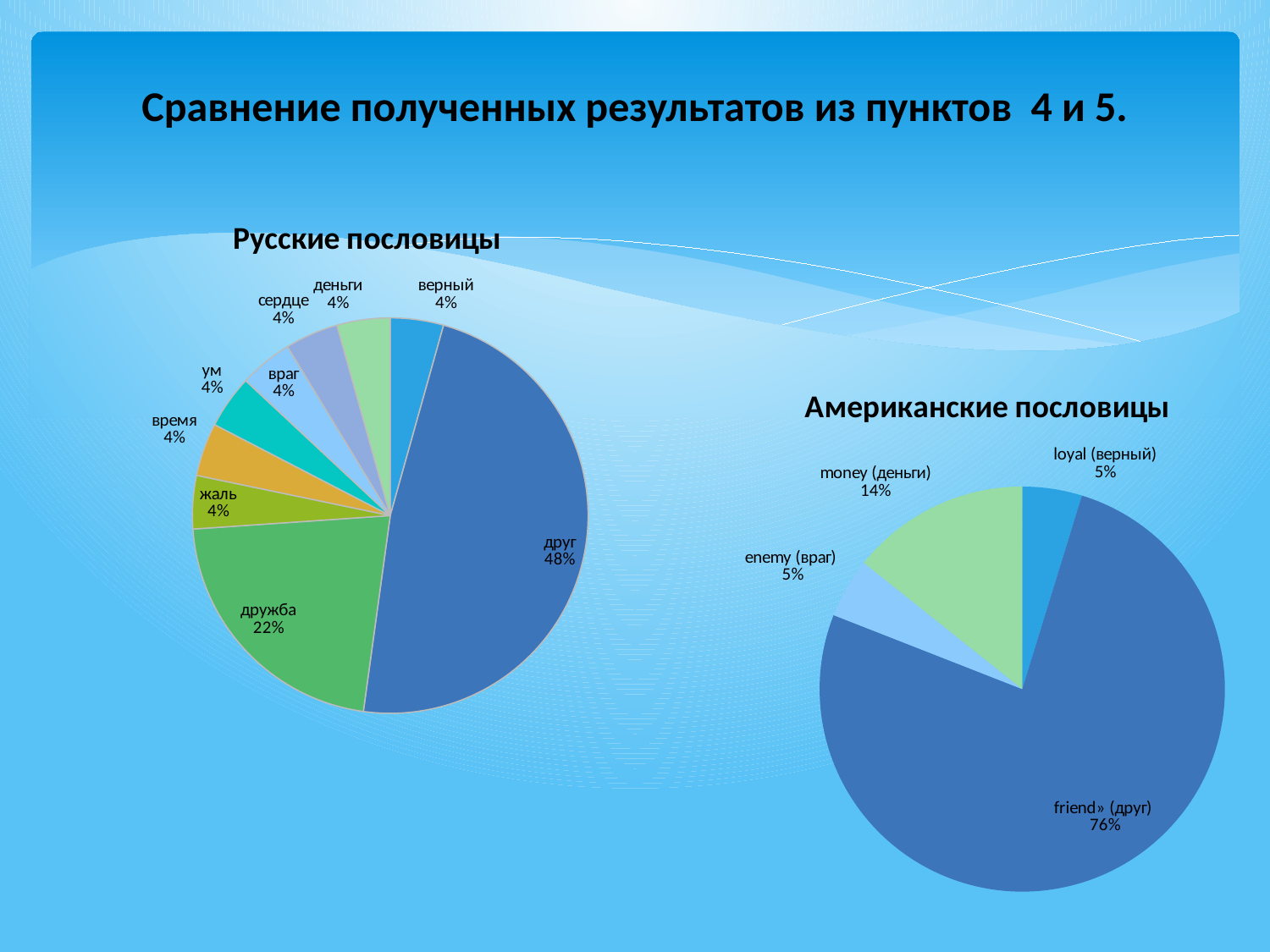

# Сравнение полученных результатов из пунктов  4 и 5.

### Chart: Русские пословицы

| Category | Русские пословицы  | Столбец1 |
|---|---|---|
| верный | 1.0 | None |
| друг | 11.0 | None |
| дружба | 5.0 | None |
| жаль | 1.0 | None |
| время | 1.0 | None |
| ум | 1.0 | None |
| враг | 1.0 | None |
| сердце | 1.0 | None |
| деньги | 1.0 | None |

### Chart:

| Category | Американские пословицы |
|---|---|
| loyal (верный) | 1.0 |
| friend» (друг)  | 16.0 |
| friendship (дружба) | 0.0 |
| pity (жаль)  | 0.0 |
| time (время)  | 0.0 |
| brain (ум)  | 0.0 |
| enemy (враг)  | 1.0 |
| heart (сердце)  | 0.0 |
| money (деньги) | 3.0 |